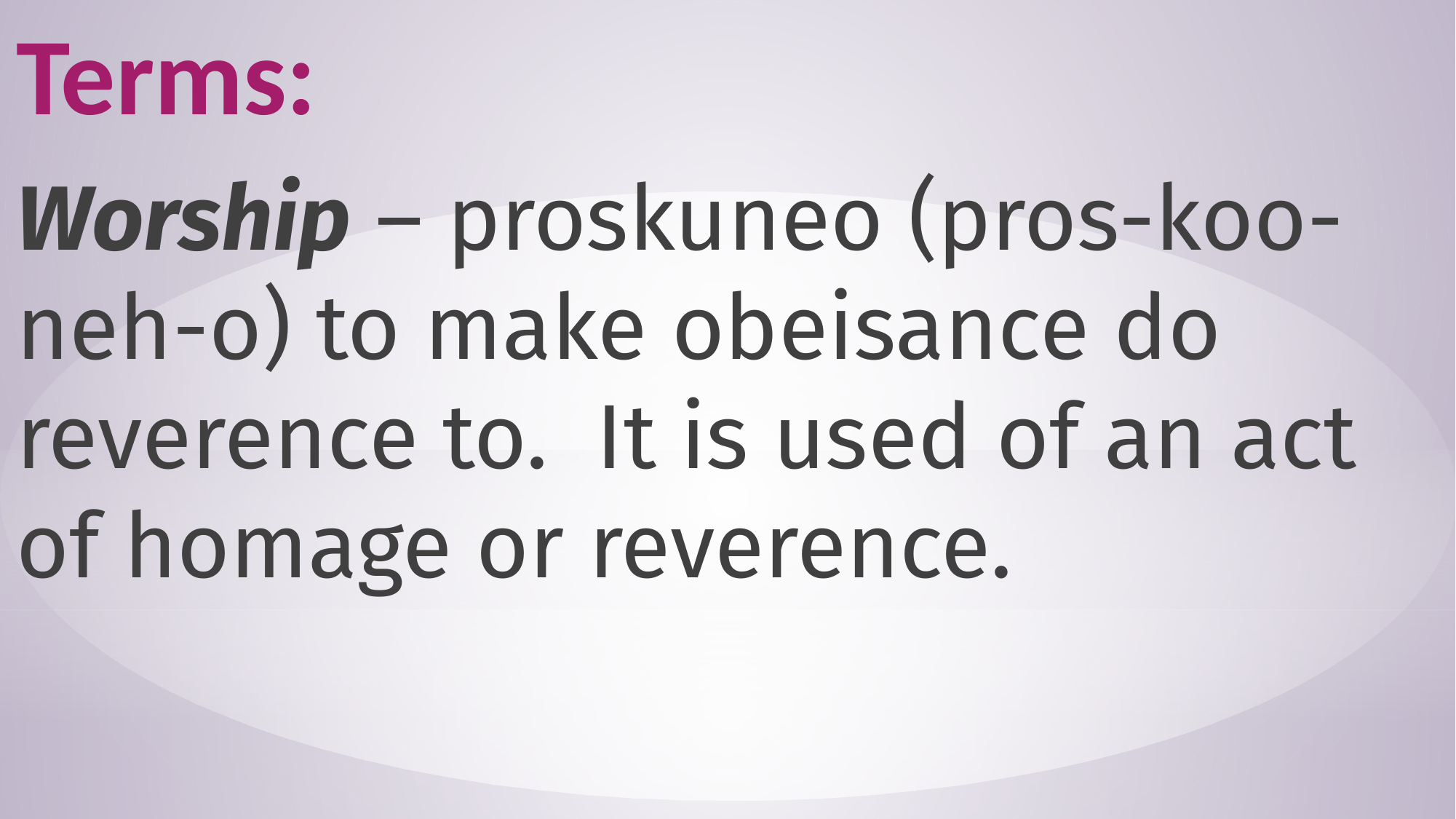

Terms:
Worship – proskuneo (pros-koo-neh-o) to make obeisance do reverence to.  It is used of an act of homage or reverence.